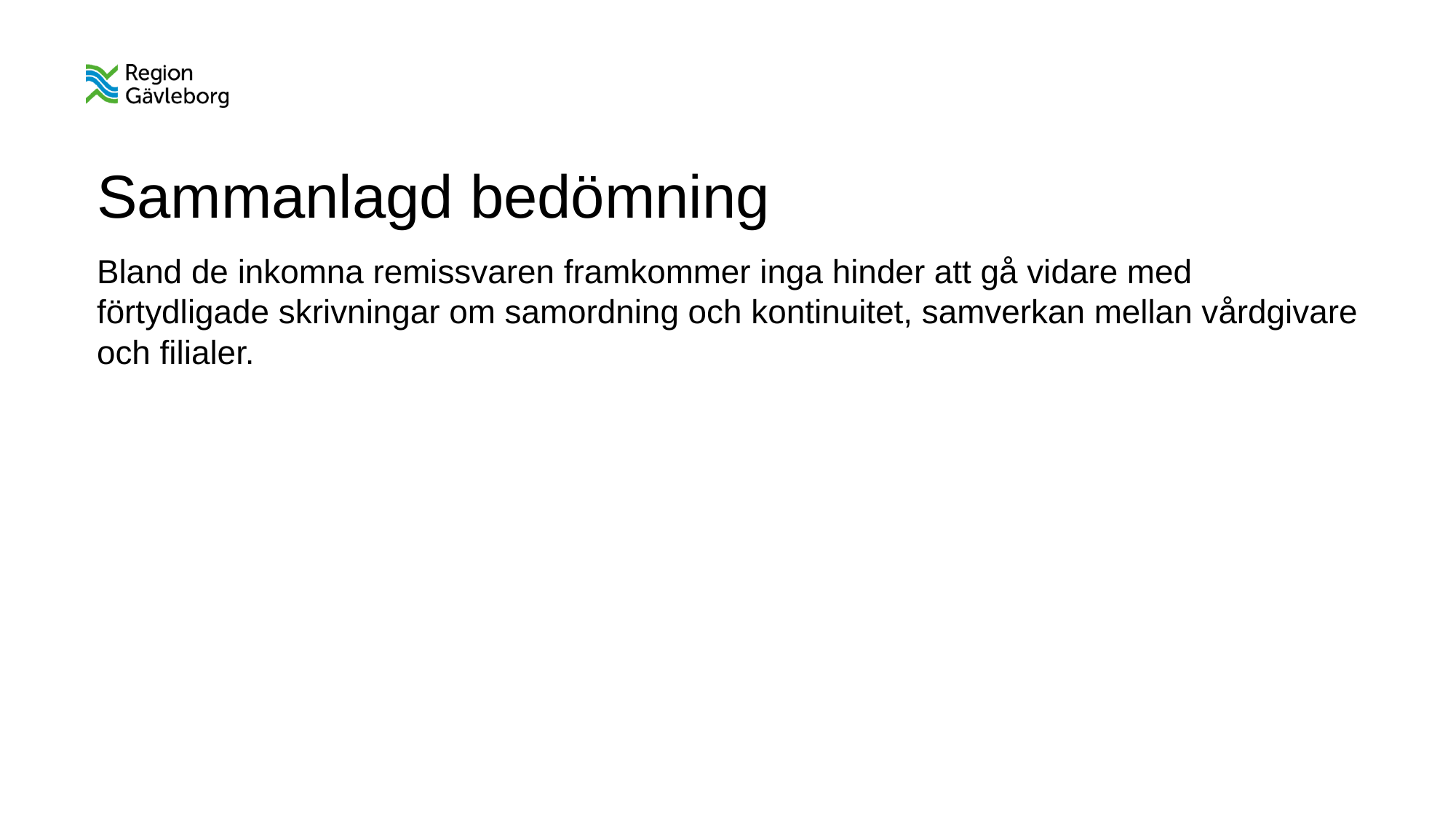

# Sammanlagd bedömning
Bland de inkomna remissvaren framkommer inga hinder att gå vidare med förtydligade skrivningar om samordning och kontinuitet, samverkan mellan vårdgivare och filialer.